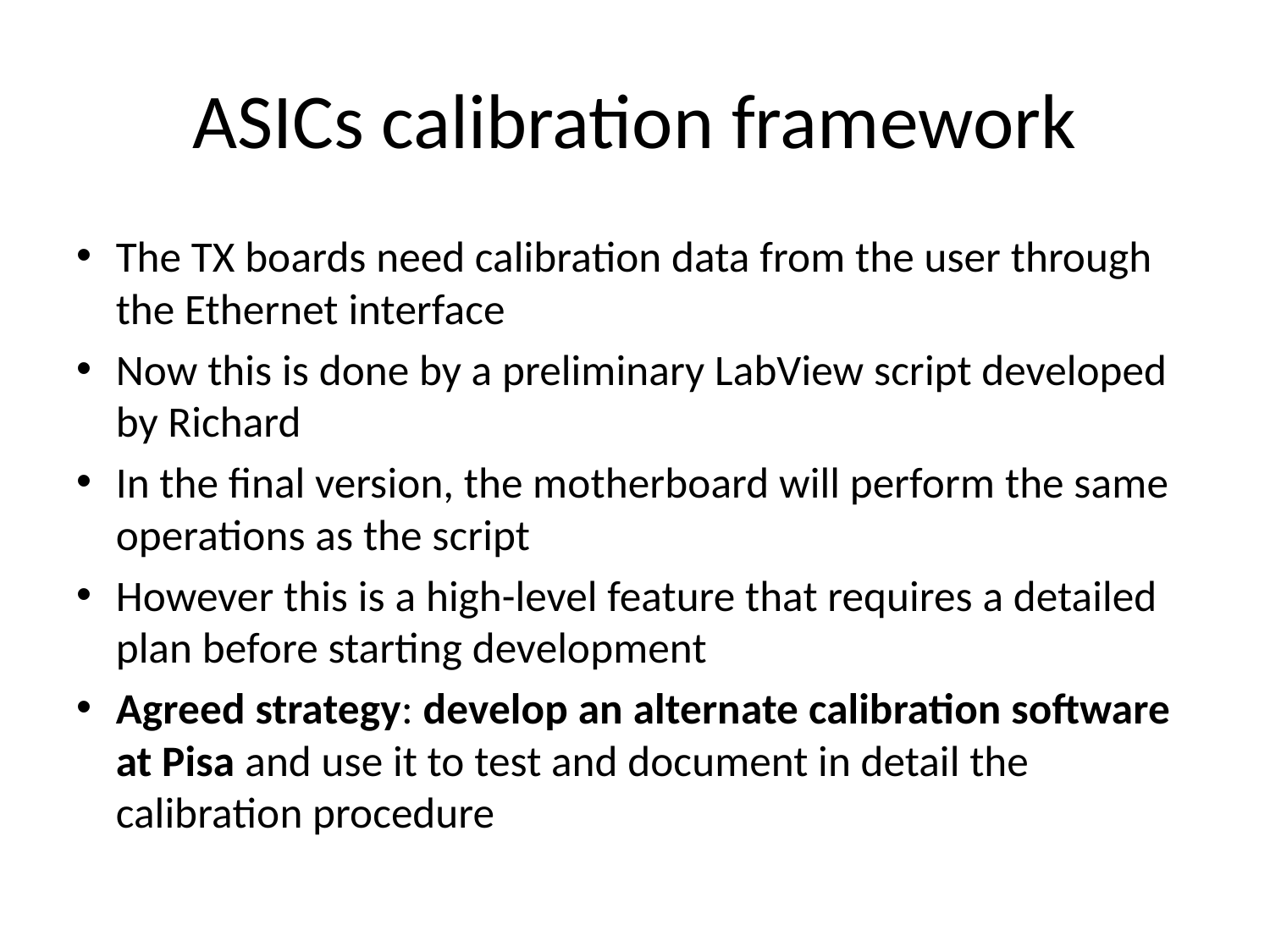

# ASICs calibration framework
The TX boards need calibration data from the user through the Ethernet interface
Now this is done by a preliminary LabView script developed by Richard
In the final version, the motherboard will perform the same operations as the script
However this is a high-level feature that requires a detailed plan before starting development
Agreed strategy: develop an alternate calibration software at Pisa and use it to test and document in detail the calibration procedure